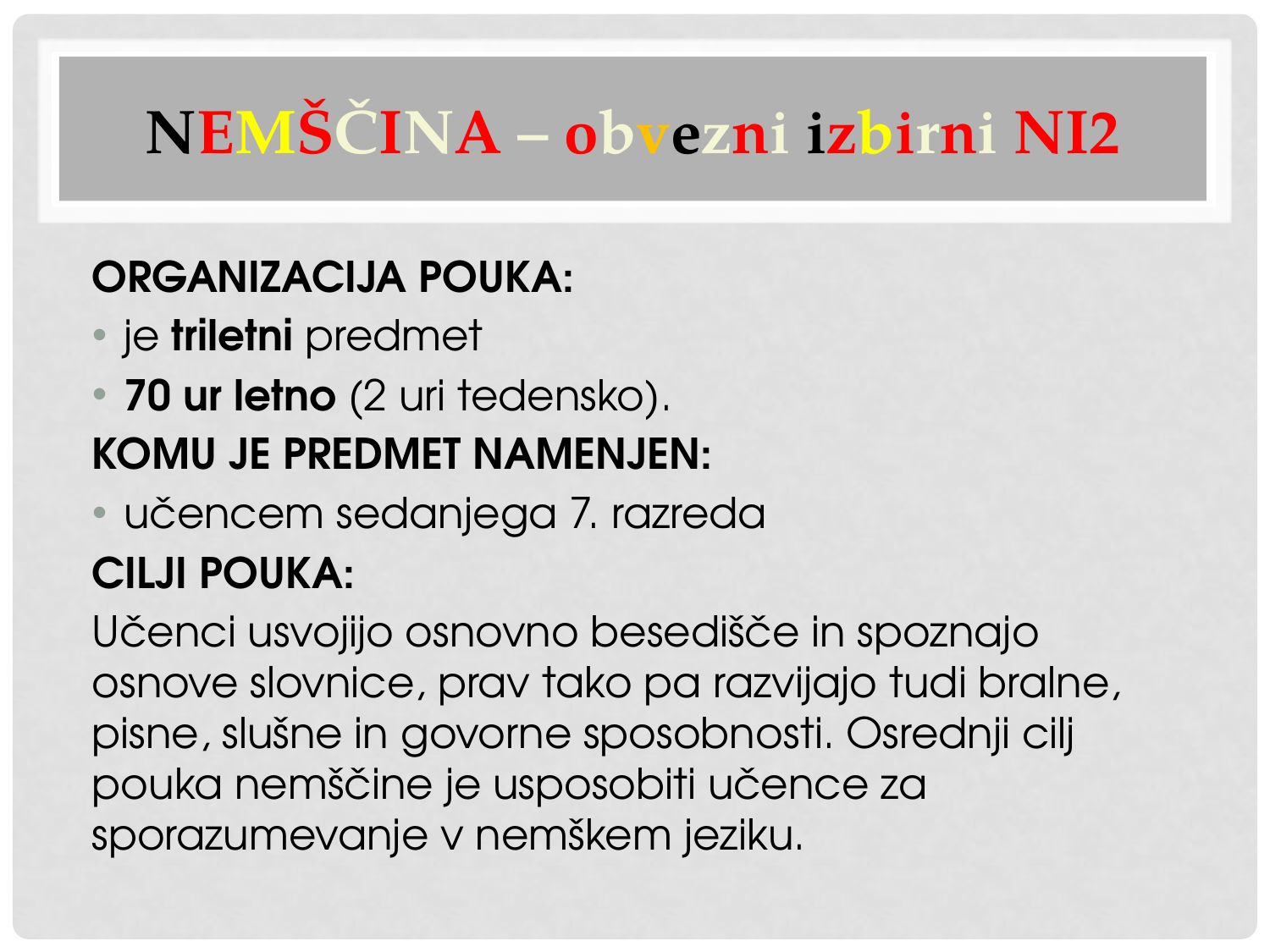

# NEMŠČINA – obvezni izbirni NI2
ORGANIZACIJA POUKA:
je triletni predmet
70 ur letno (2 uri tedensko).
KOMU JE PREDMET NAMENJEN:
učencem sedanjega 7. razreda
CILJI POUKA:
Učenci usvojijo osnovno besedišče in spoznajo osnove slovnice, prav tako pa razvijajo tudi bralne, pisne, slušne in govorne sposobnosti. Osrednji cilj pouka nemščine je usposobiti učence za sporazumevanje v nemškem jeziku.